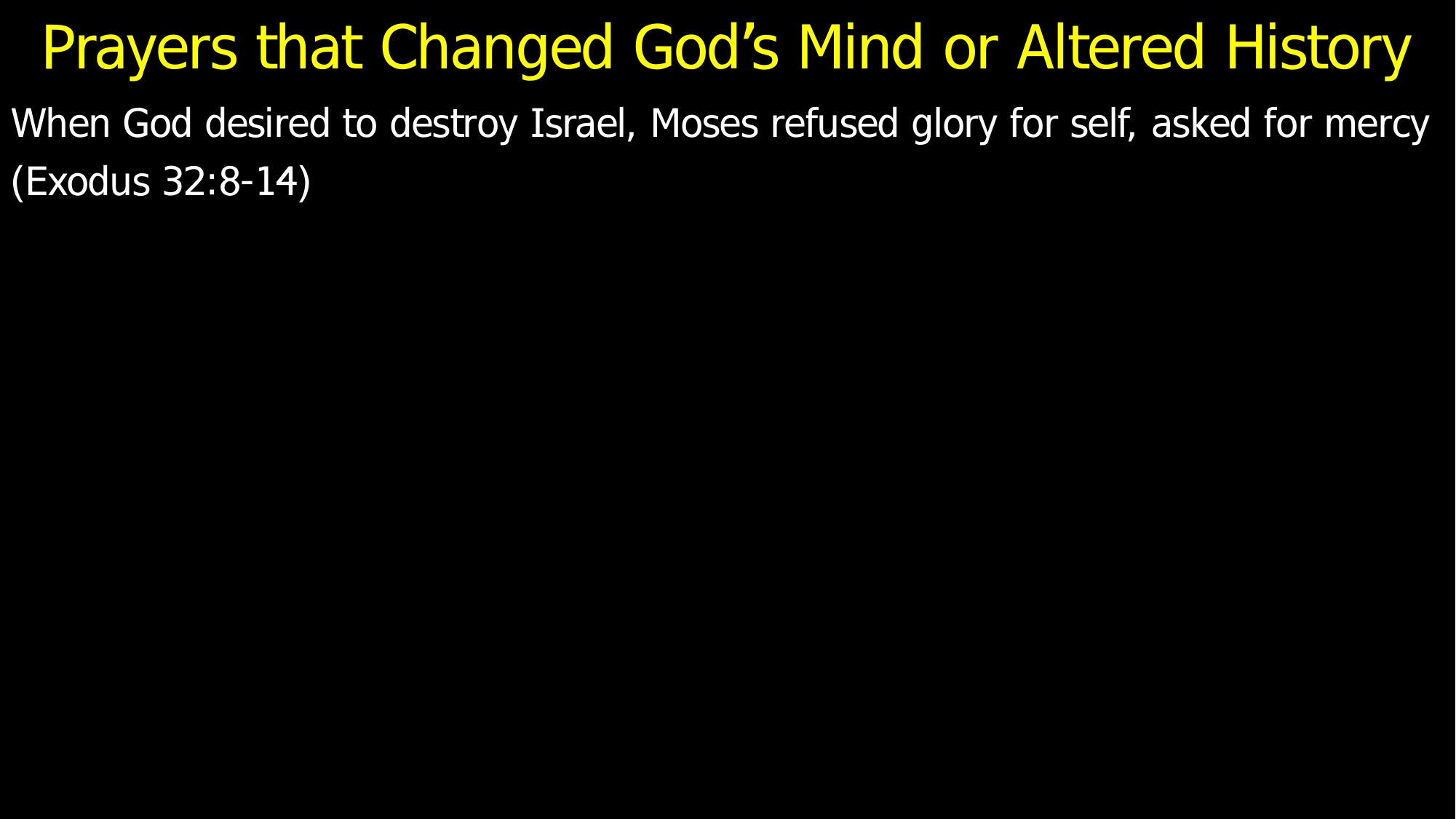

# Prayers that Changed God’s Mind or Altered History
When God desired to destroy Israel, Moses refused glory for self, asked for mercy
(Exodus 32:8-14)